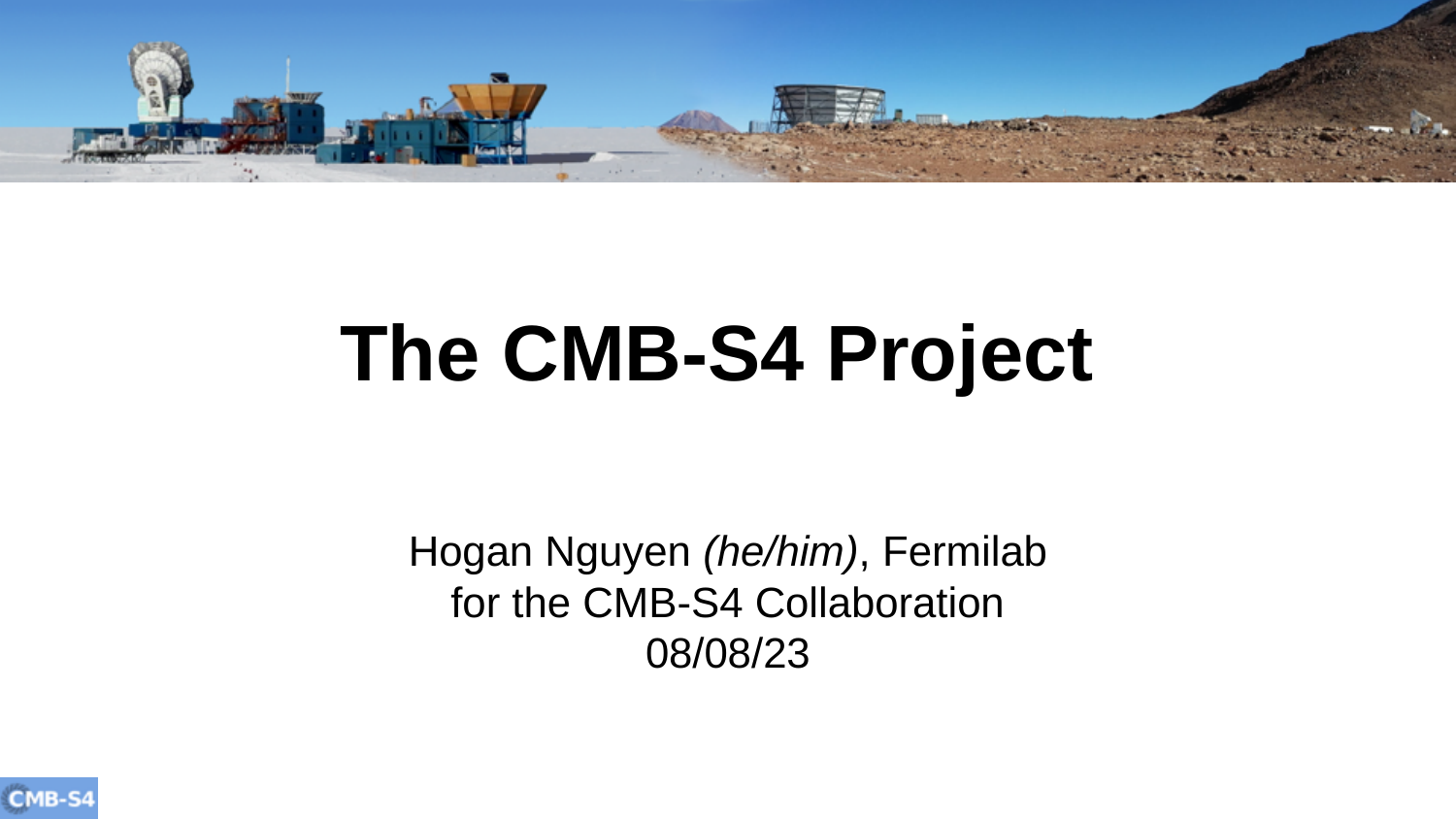

# The CMB-S4 Project
Hogan Nguyen (he/him), Fermilab
for the CMB-S4 Collaboration
08/08/23